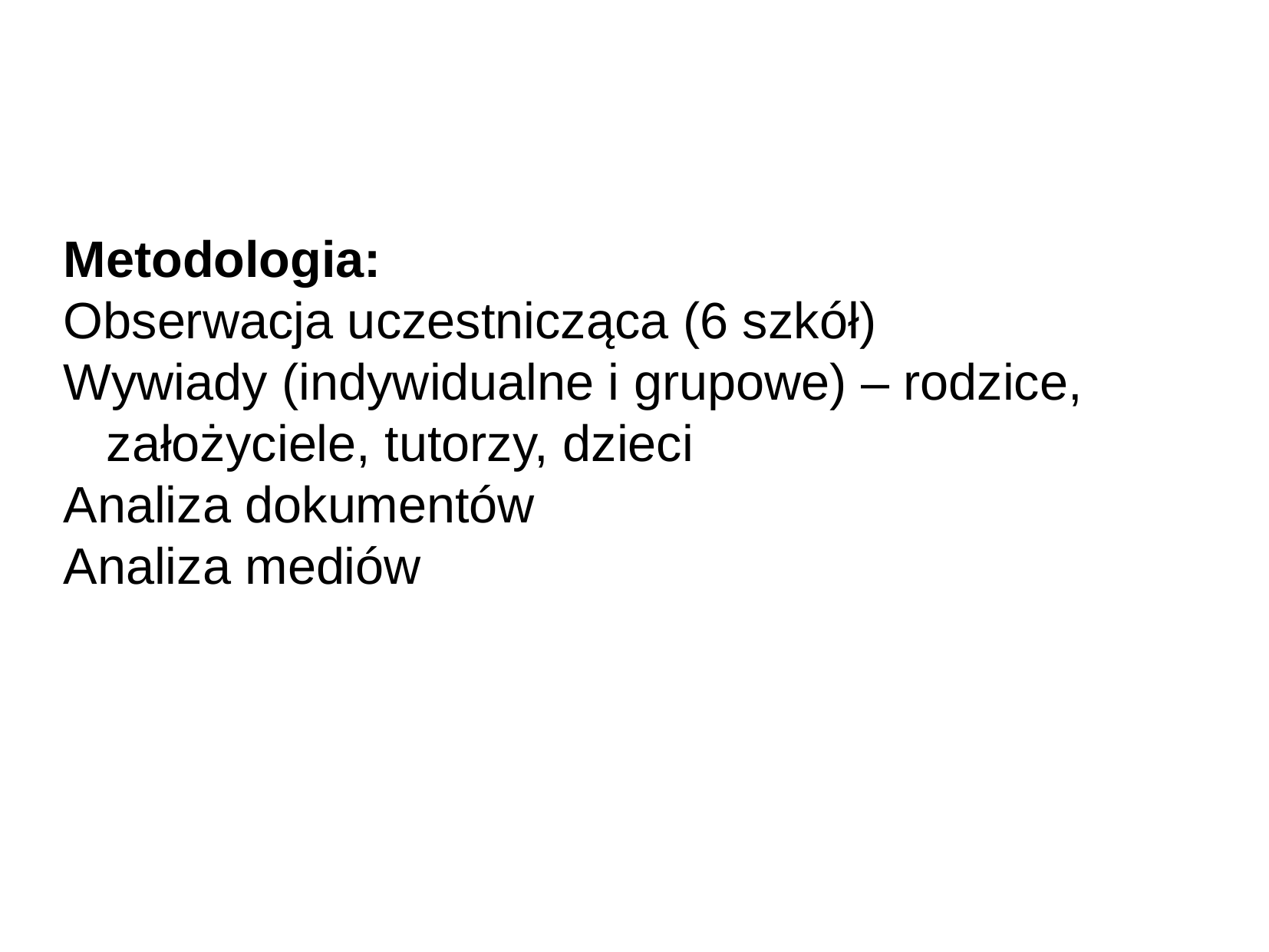

Metodologia:
Obserwacja uczestnicząca (6 szkół)
Wywiady (indywidualne i grupowe) – rodzice, założyciele, tutorzy, dzieci
Analiza dokumentów
Analiza mediów